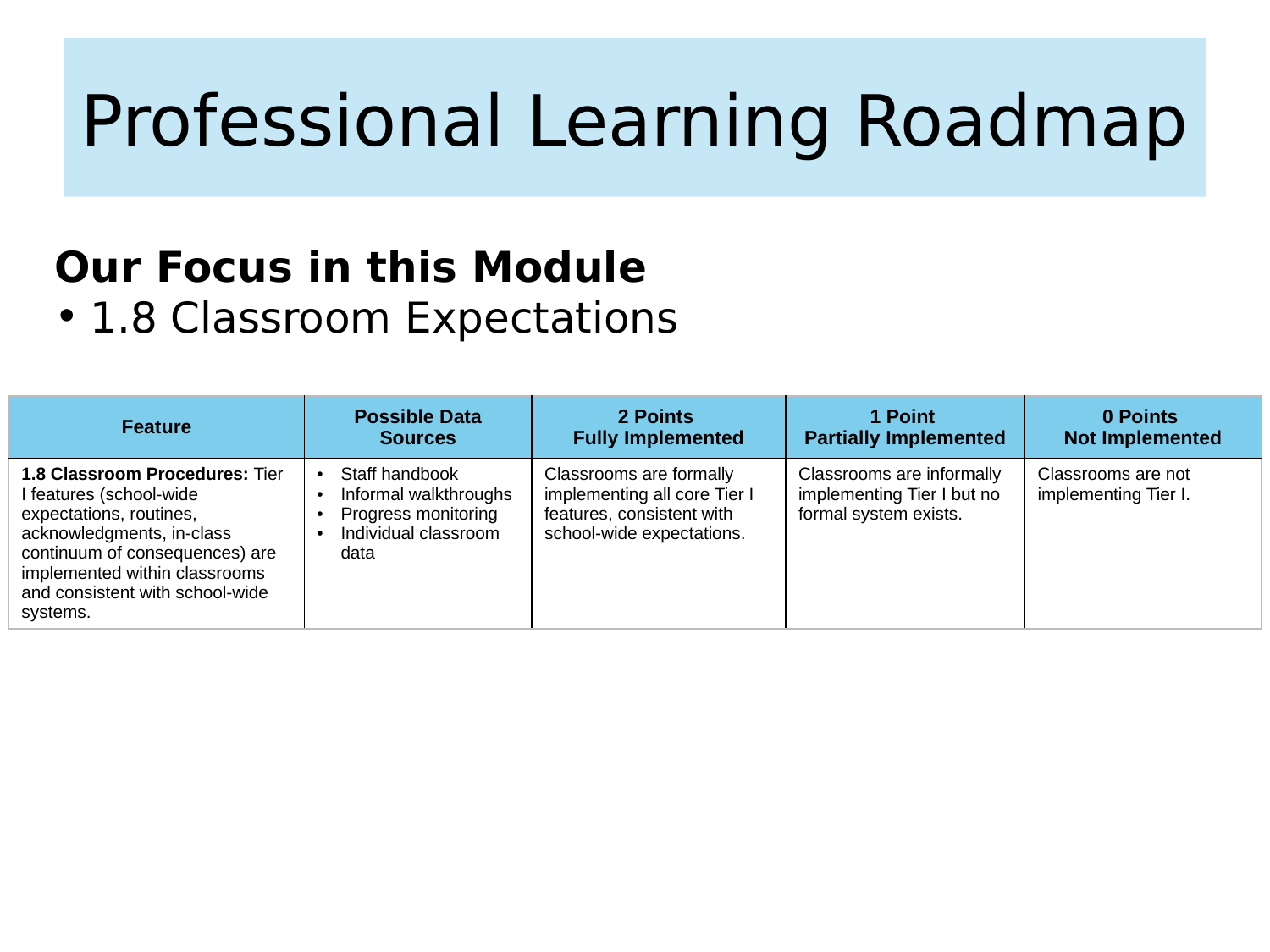

Professional Learning Roadmap
Our Focus in this Module
1.8 Classroom Expectations

| Feature | Possible Data Sources | 2 Points Fully Implemented | 1 Point Partially Implemented | 0 Points Not Implemented |
| --- | --- | --- | --- | --- |
| 1.8 Classroom Procedures: Tier I features (school-wide expectations, routines, acknowledgments, in-class continuum of consequences) are implemented within classrooms and consistent with school-wide systems. | Staff handbook Informal walkthroughs Progress monitoring Individual classroom data | Classrooms are formally implementing all core Tier I features, consistent with school-wide expectations. | Classrooms are informally implementing Tier I but no formal system exists. | Classrooms are not implementing Tier I. |